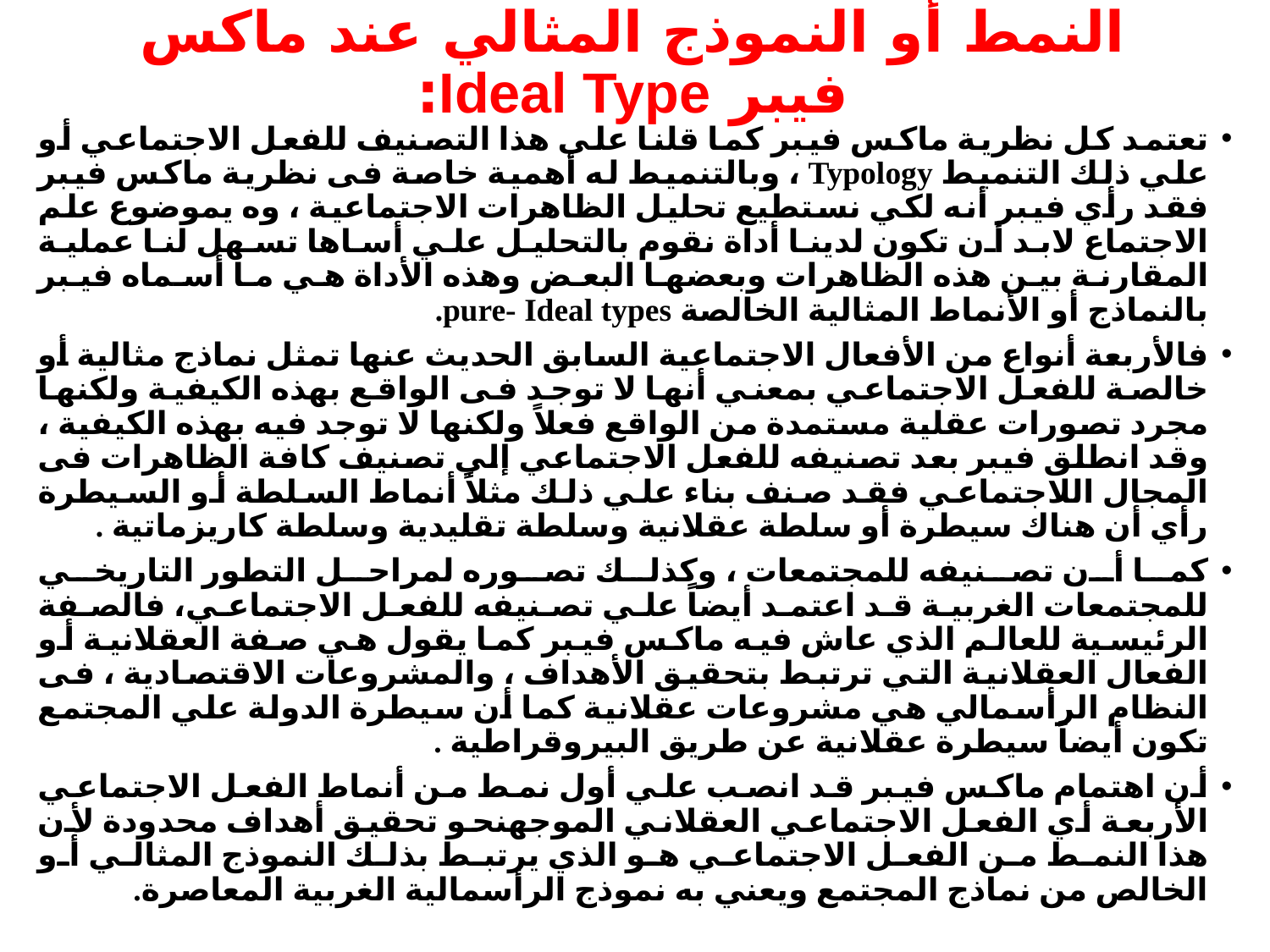

# النمط أو النموذج المثالي عند ماكس فيبر Ideal Type:
تعتمد كل نظرية ماكس فيبر كما قلنا علي هذا التصنيف للفعل الاجتماعي أو علي ذلك التنميط Typology ، وبالتنميط له أهمية خاصة فى نظرية ماكس فيبر فقد رأي فيبر أنه لكي نستطيع تحليل الظاهرات الاجتماعية ، وه يموضوع علم الاجتماع لابد أن تكون لدينا أداة نقوم بالتحليل علي أساها تسهل لنا عملية المقارنة بين هذه الظاهرات وبعضها البعض وهذه الأداة هي ما أسماه فيبر بالنماذج أو الأنماط المثالية الخالصة pure- Ideal types.
فالأربعة أنواع من الأفعال الاجتماعية السابق الحديث عنها تمثل نماذج مثالية أو خالصة للفعل الاجتماعي بمعني أنها لا توجد فى الواقع بهذه الكيفية ولكنها مجرد تصورات عقلية مستمدة من الواقع فعلاً ولكنها لا توجد فيه بهذه الكيفية ، وقد انطلق فيبر بعد تصنيفه للفعل الاجتماعي إلي تصنيف كافة الظاهرات فى المجال اللاجتماعي فقد صنف بناء علي ذلك مثلاً أنماط السلطة أو السيطرة رأي أن هناك سيطرة أو سلطة عقلانية وسلطة تقليدية وسلطة كاريزماتية .
كما أن تصنيفه للمجتمعات ، وكذلك تصوره لمراحل التطور التاريخي للمجتمعات الغربية قد اعتمد أيضاً علي تصنيفه للفعل الاجتماعي، فالصفة الرئيسية للعالم الذي عاش فيه ماكس فيبر كما يقول هي صفة العقلانية أو الفعال العقلانية التي ترتبط بتحقيق الأهداف ، والمشروعات الاقتصادية ، فى النظام الرأسمالي هي مشروعات عقلانية كما أن سيطرة الدولة علي المجتمع تكون أيضاً سيطرة عقلانية عن طريق البيروقراطية .
أن اهتمام ماكس فيبر قد انصب علي أول نمط من أنماط الفعل الاجتماعي الأربعة أي الفعل الاجتماعي العقلاني الموجهنحو تحقيق أهداف محدودة لأن هذا النمط من الفعل الاجتماعي هو الذي يرتبط بذلك النموذج المثالي أو الخالص من نماذج المجتمع ويعني به نموذج الرأسمالية الغربية المعاصرة.